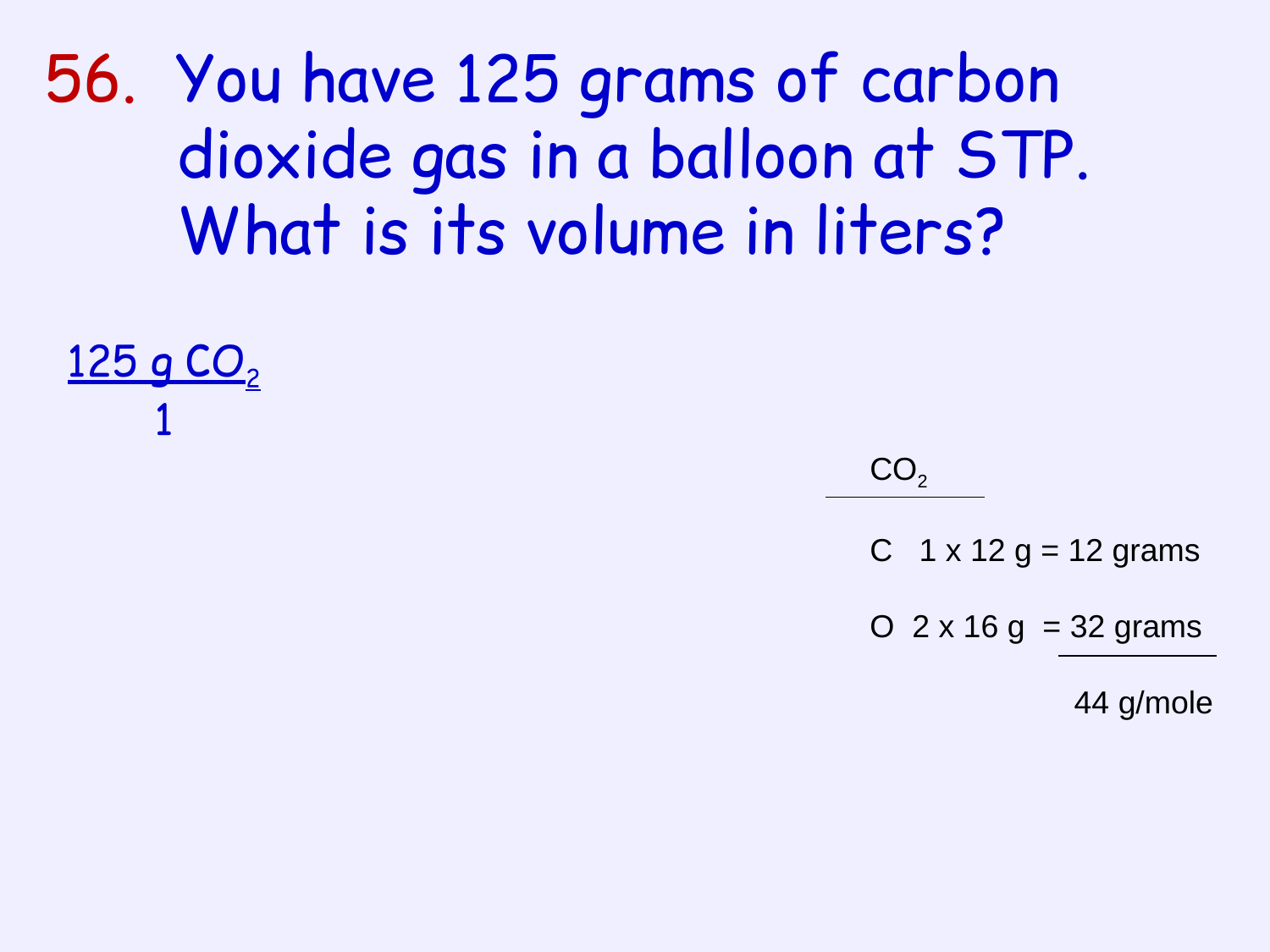

56.  You have 125 grams of carbon
       dioxide gas in a balloon at STP.
       What is its volume in liters?
125 g CO2
1
CO2
C   1 x 12 g = 12 grams

O  2 x 16 g  = 32 grams

                       44 g/mole